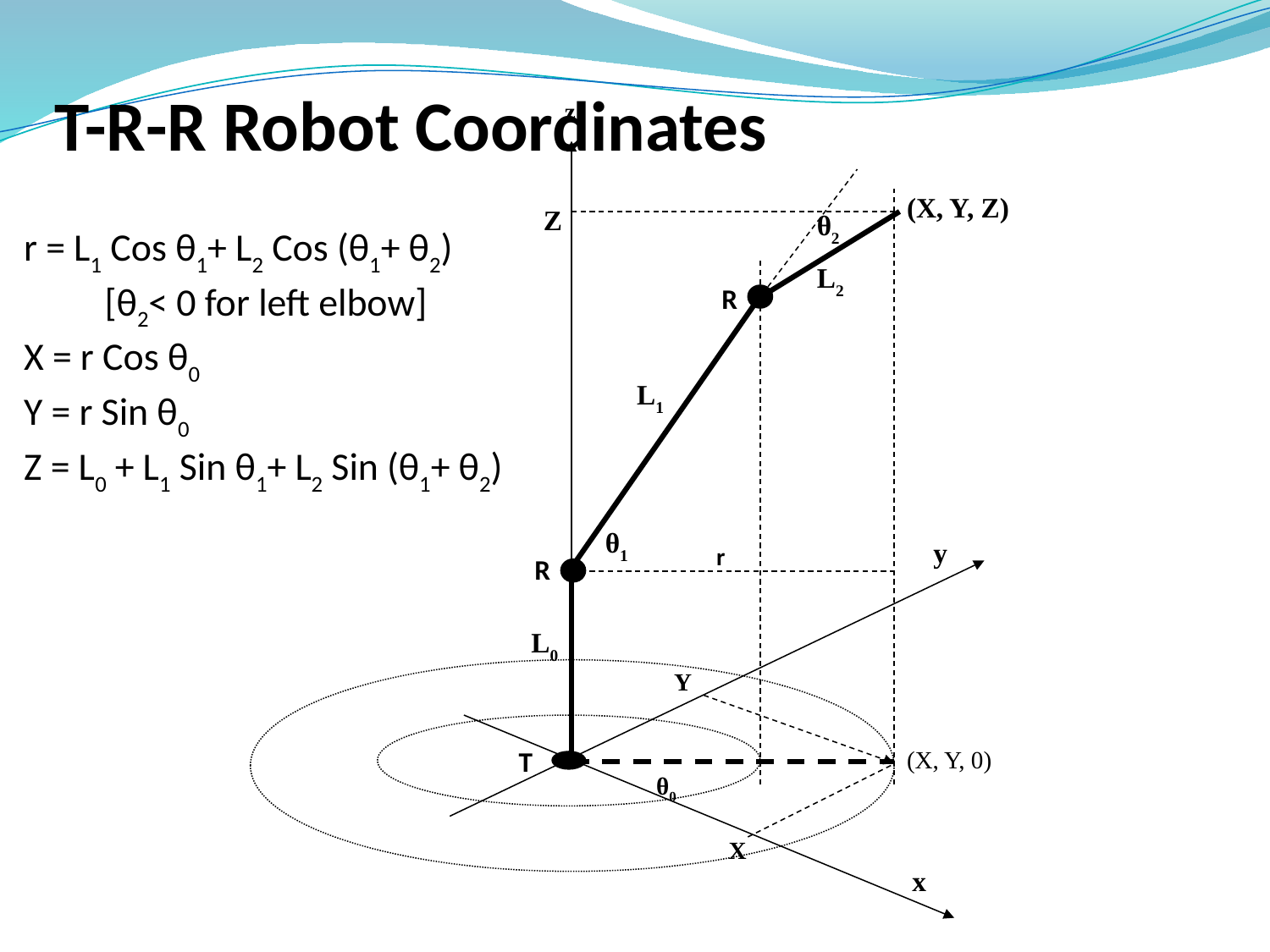

T-R-R Robot Coordinates

z

(X, Y, Z)
Z
θ2
r = L1 Cos θ1+ L2 Cos (θ1+ θ2)   	     	  [θ2< 0 for left elbow]
X = r Cos θ0
Y = r Sin θ0
Z = L0 + L1 Sin θ1+ L2 Sin (θ1+ θ2)
L2
R

L1
θ1
y
r

R

L0

Y

T
(X, Y, 0)

θ0
X
x